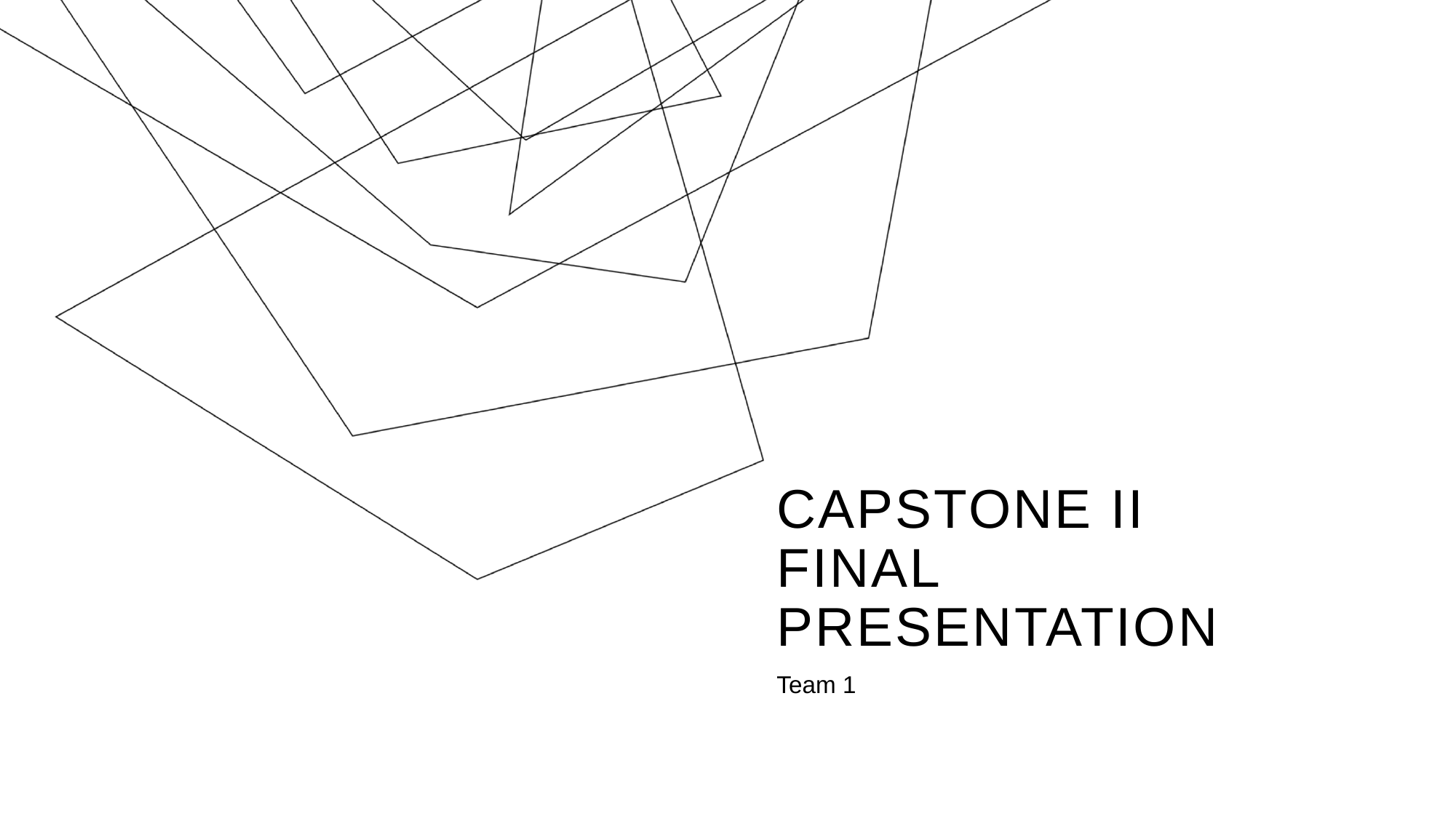

# Capstone II Final Presentation
Team 1